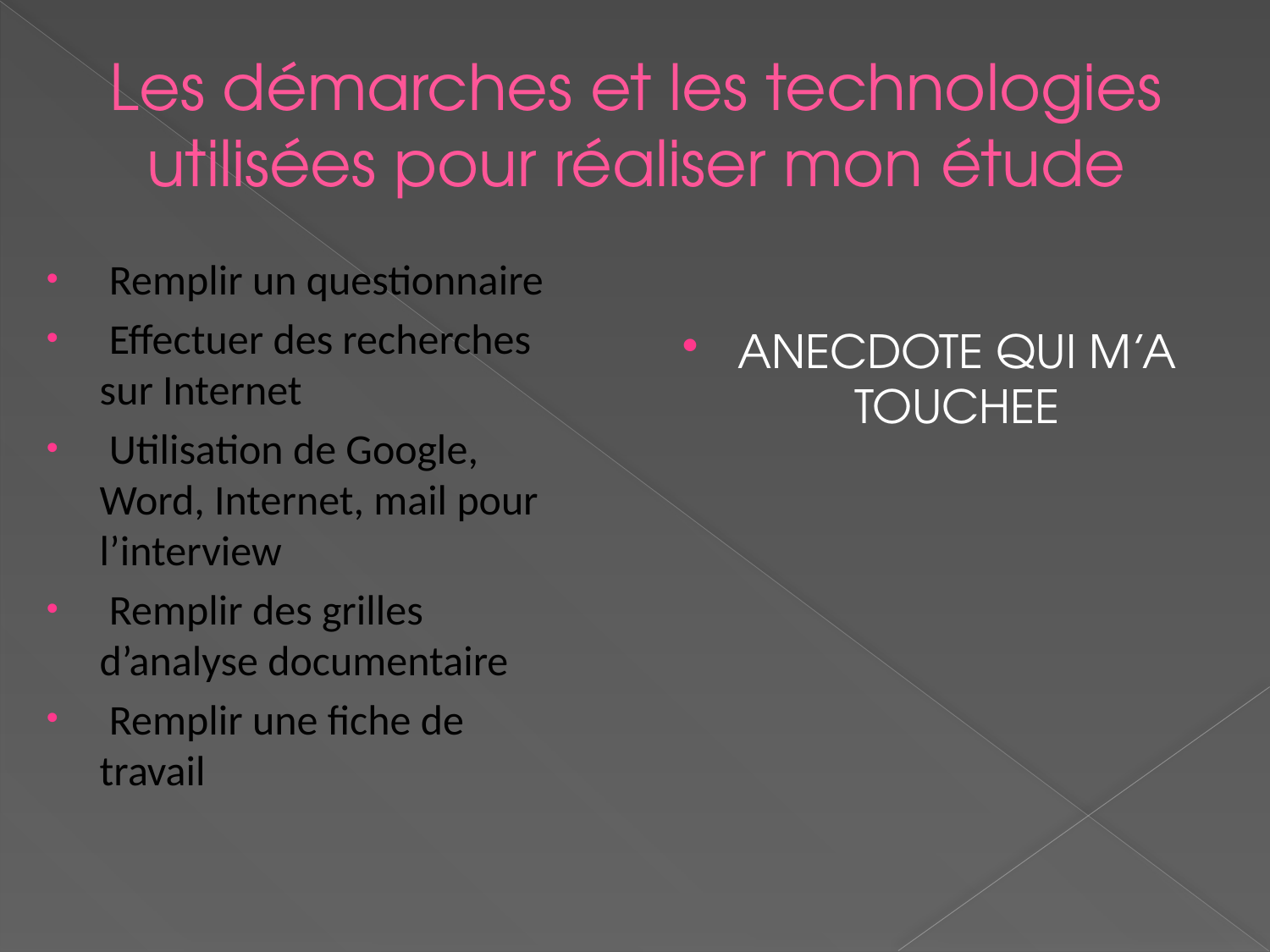

# Les démarches et les technologies utilisées pour réaliser mon étude
 Remplir un questionnaire
 Effectuer des recherches sur Internet
 Utilisation de Google, Word, Internet, mail pour l’interview
 Remplir des grilles d’analyse documentaire
 Remplir une fiche de travail

ANECDOTE QUI M’A TOUCHEE